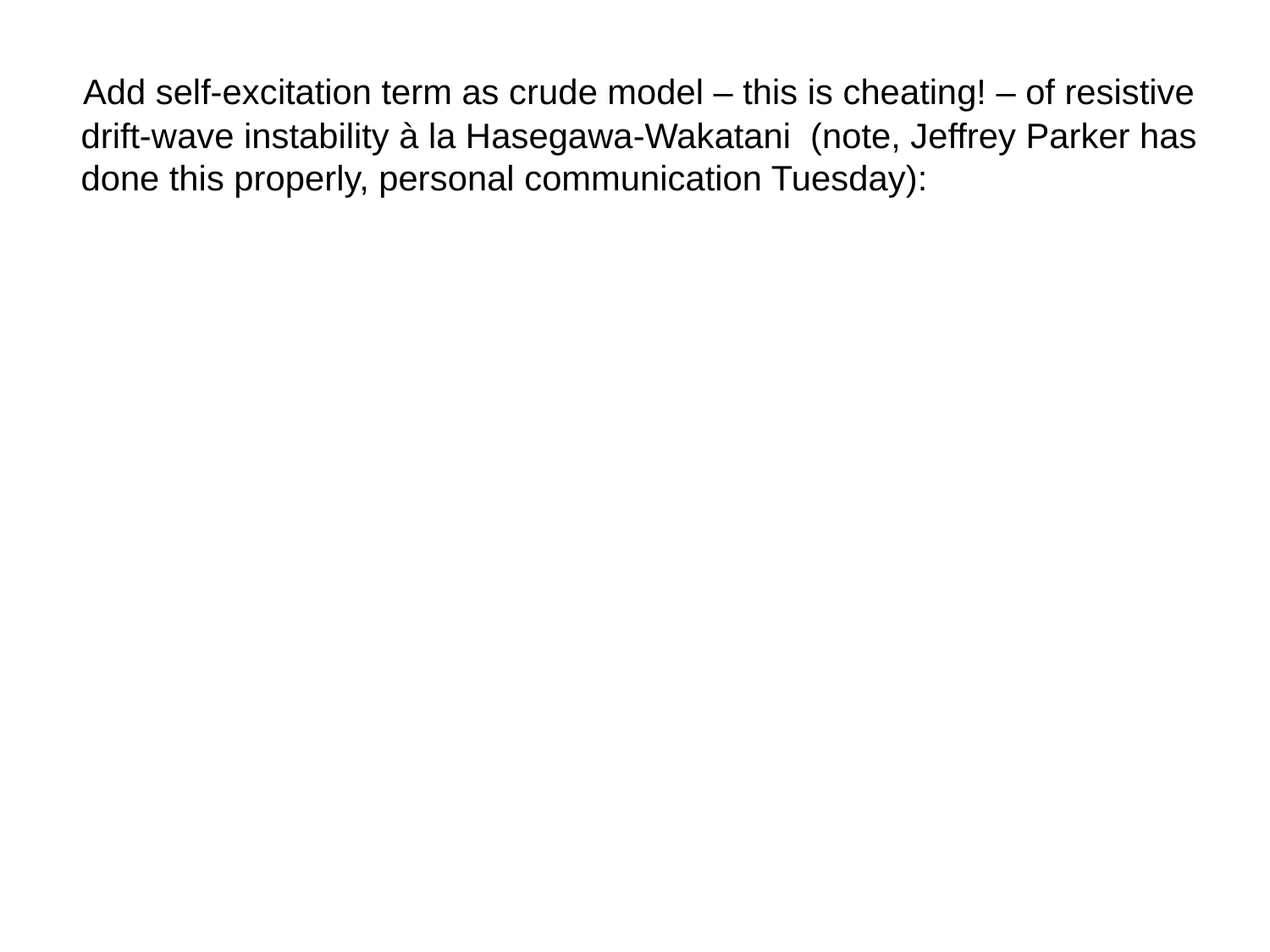

Add self-excitation term as crude model – this is cheating! – of resistive
 drift-wave instability à la Hasegawa-Wakatani  (note, Jeffrey Parker has
 done this properly, personal communication Tuesday):